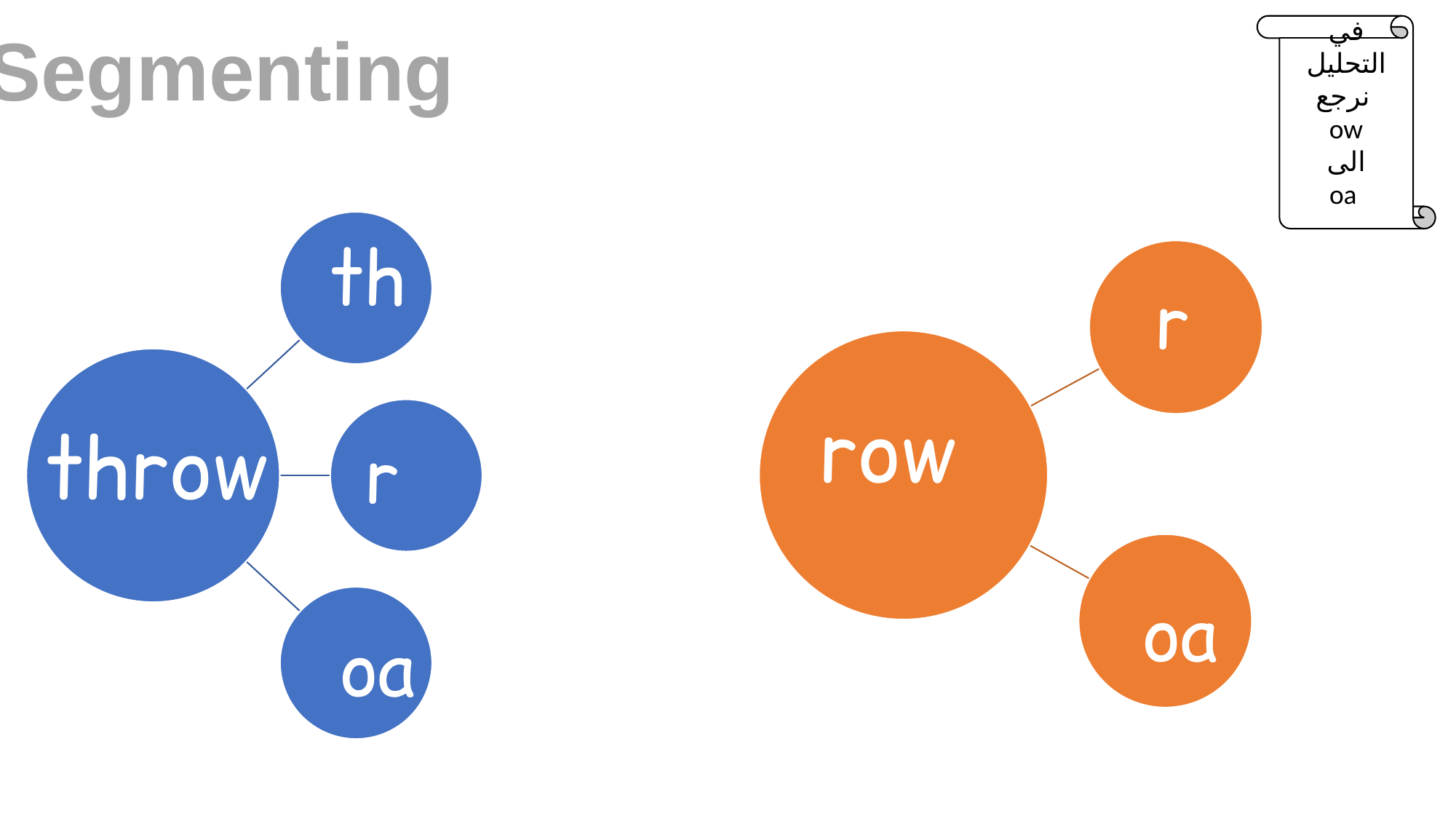

Segmenting
في التحليل نرجع
ow
الى
oa

r

th

r
oa
row
throw
r
oa
oa